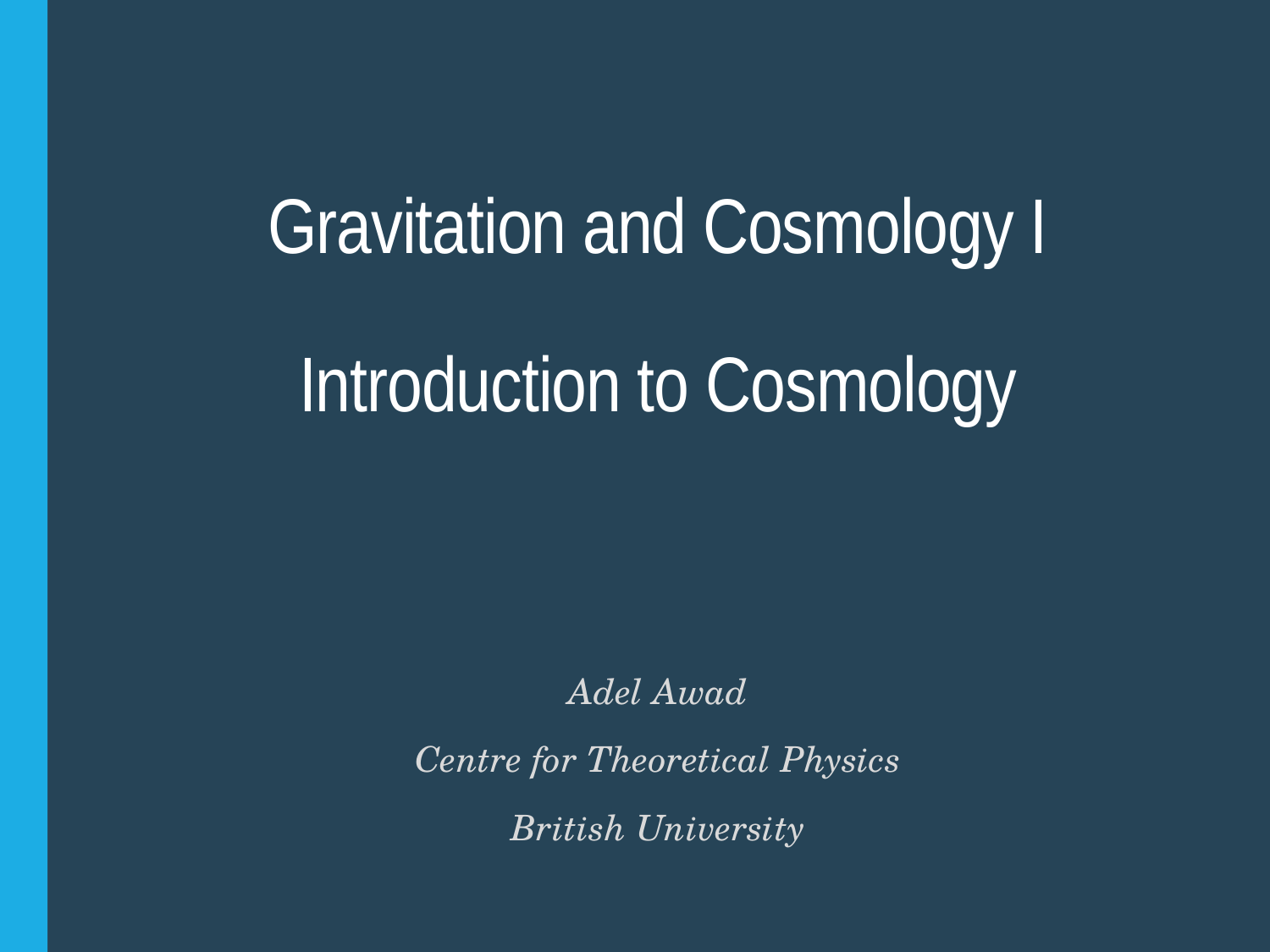

# Gravitation and Cosmology I Introduction to Cosmology
Adel Awad
Centre for Theoretical Physics
British University